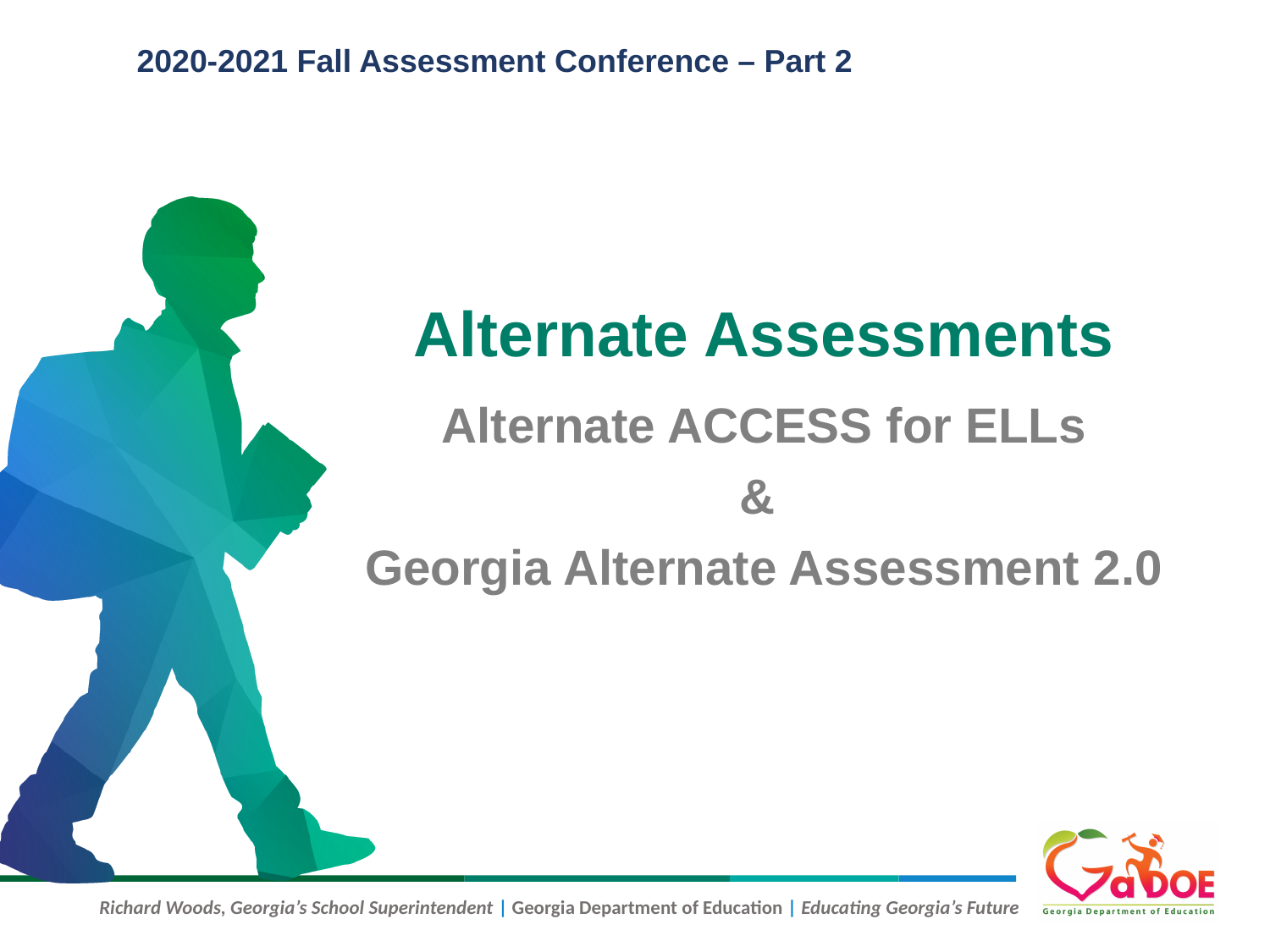

# Alternate Assessments
Alternate ACCESS for ELLs
&
Georgia Alternate Assessment 2.0